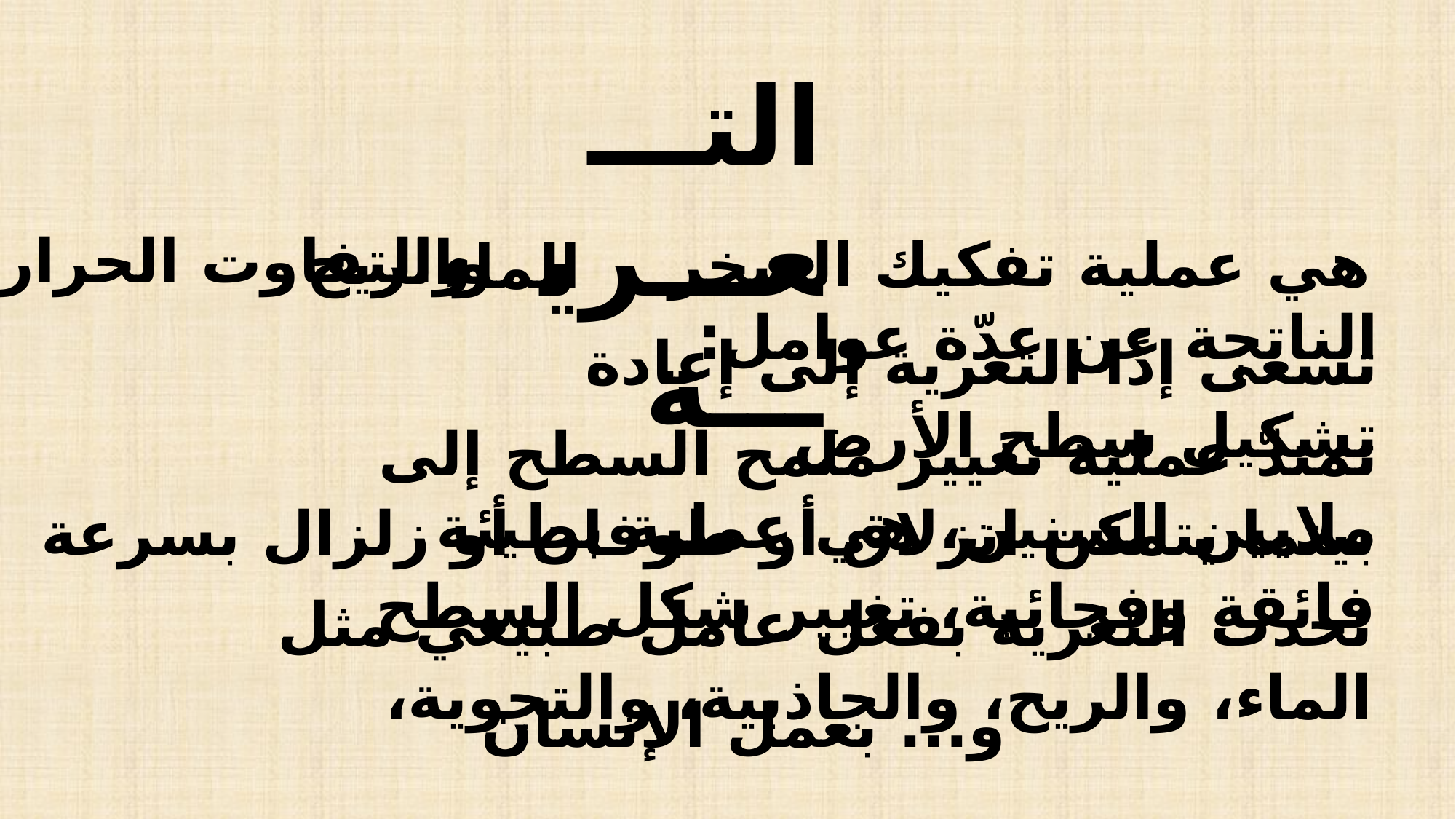

التـــعـــريـــة
والتفاوت الحراري
والريح
 هي عملية تفكيك الصخر الناتجة عن عدّة عوامل:
الماء
تسعى إذًا التعرية إلى إعادة تشكيل سطح الأرض
تمتدّ عملية تغيير ملمح السطح إلى ملايين السنين، هي عملية بطيئة
بينما يتمكن انزلاق أو طوفان أو زلزال بسرعة فائقة وفجائية، تغيير شكل السطح
تحدث التعرية بفعل عامل طبيعي مثل الماء، والريح، والجاذبية، والتجوية،
و... بعمل الإنسان